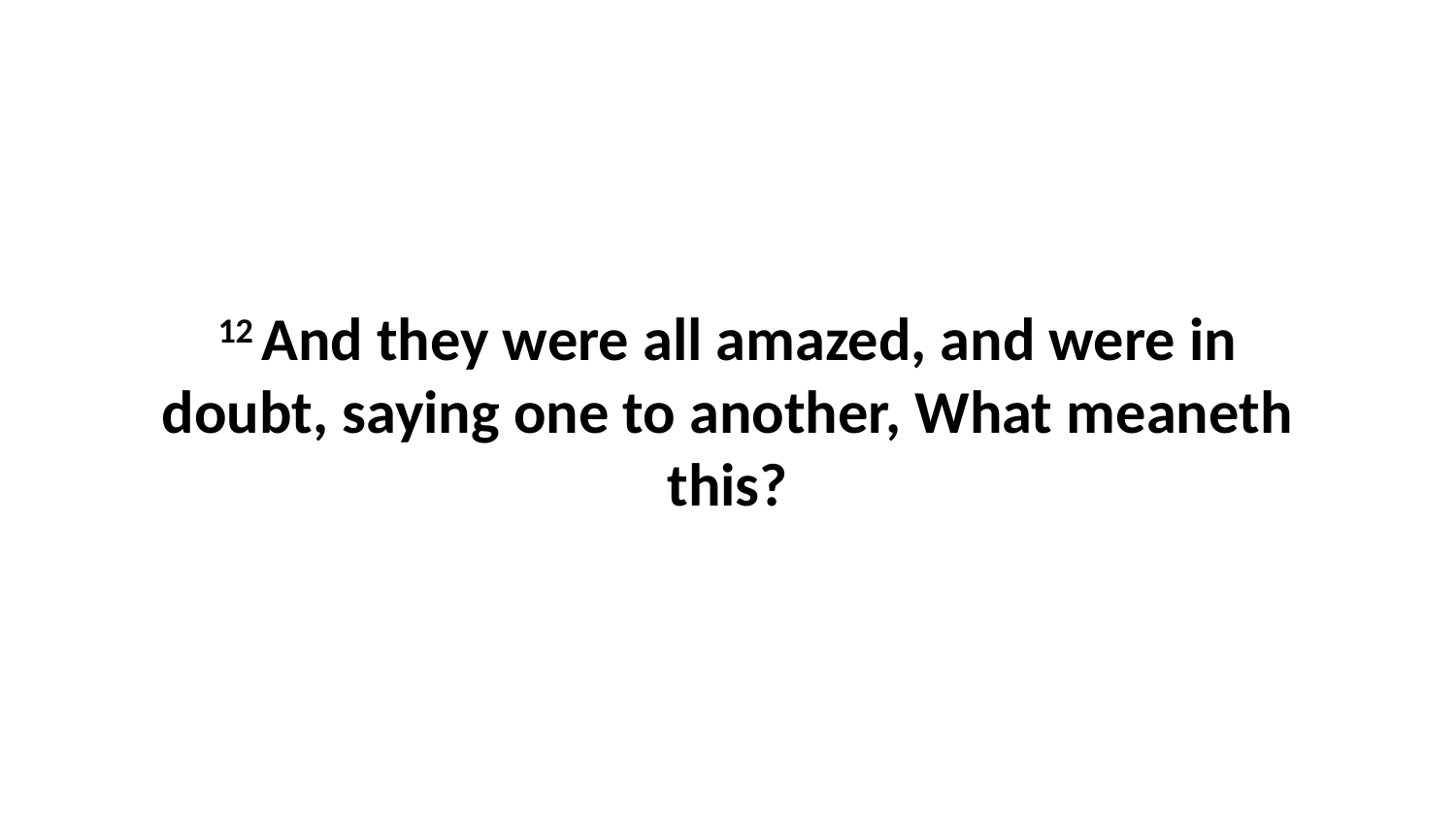

12 And they were all amazed, and were in doubt, saying one to another, What meaneth this?